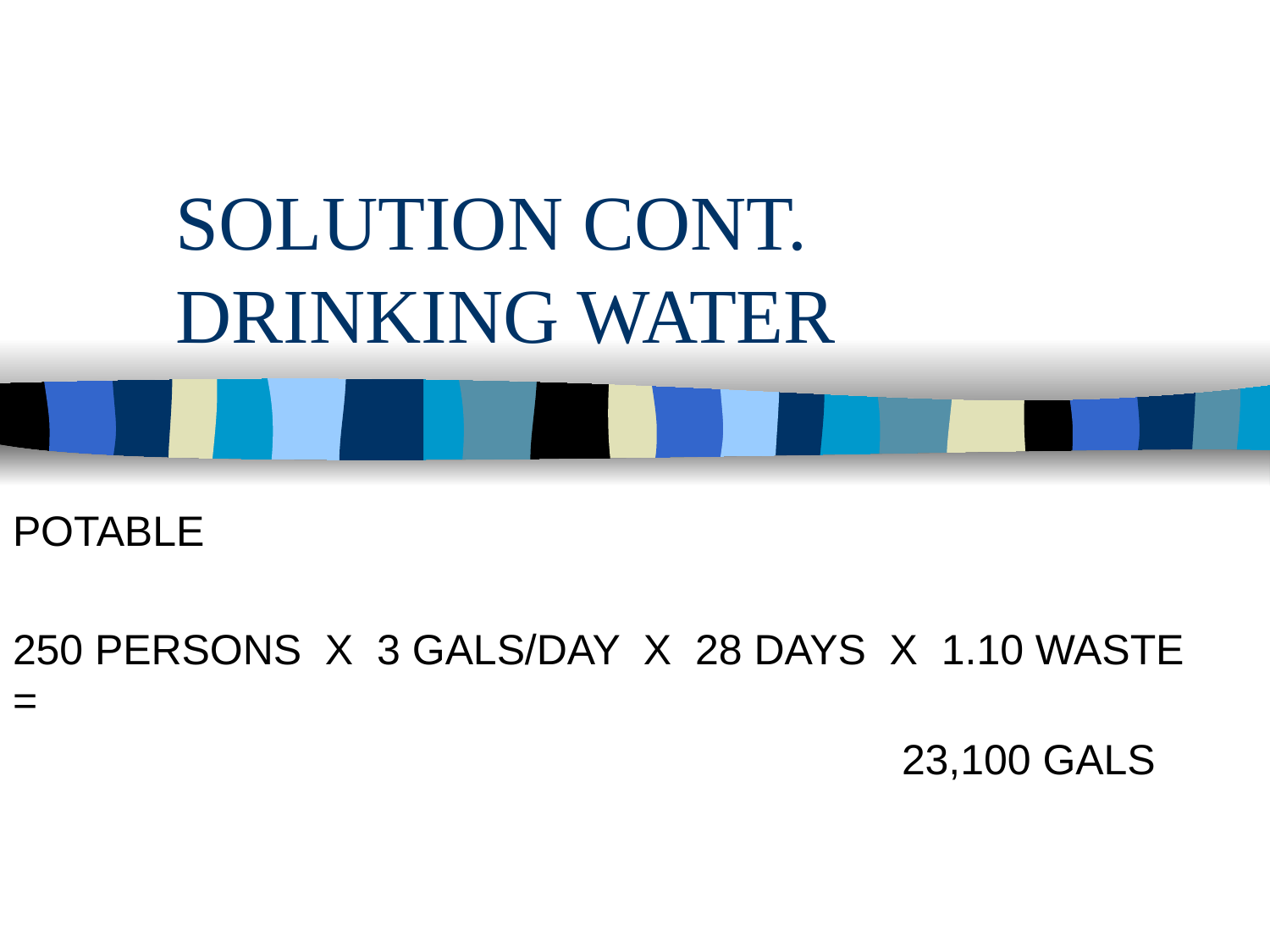

# SOLUTION CONT. DRINKING WATER
POTABLE

250 PERSONS  X  3 GALS/DAY  X  28 DAYS  X  1.10 WASTE =
							23,100 GALS